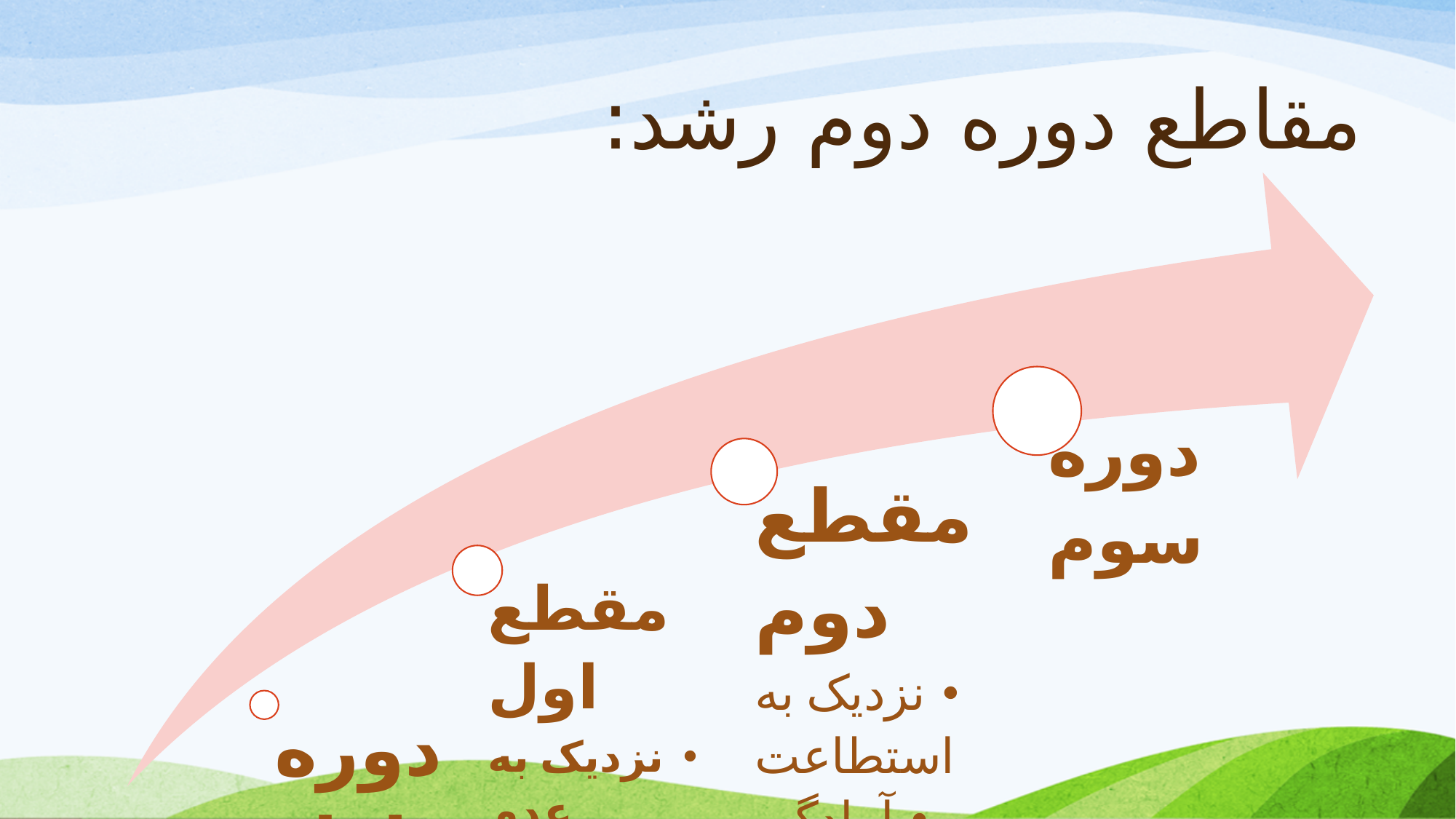

# مقاطع دوره دوم رشد:
مقطع اول
مقطع دوم
نزدیک به استطاعت
دوره سوم